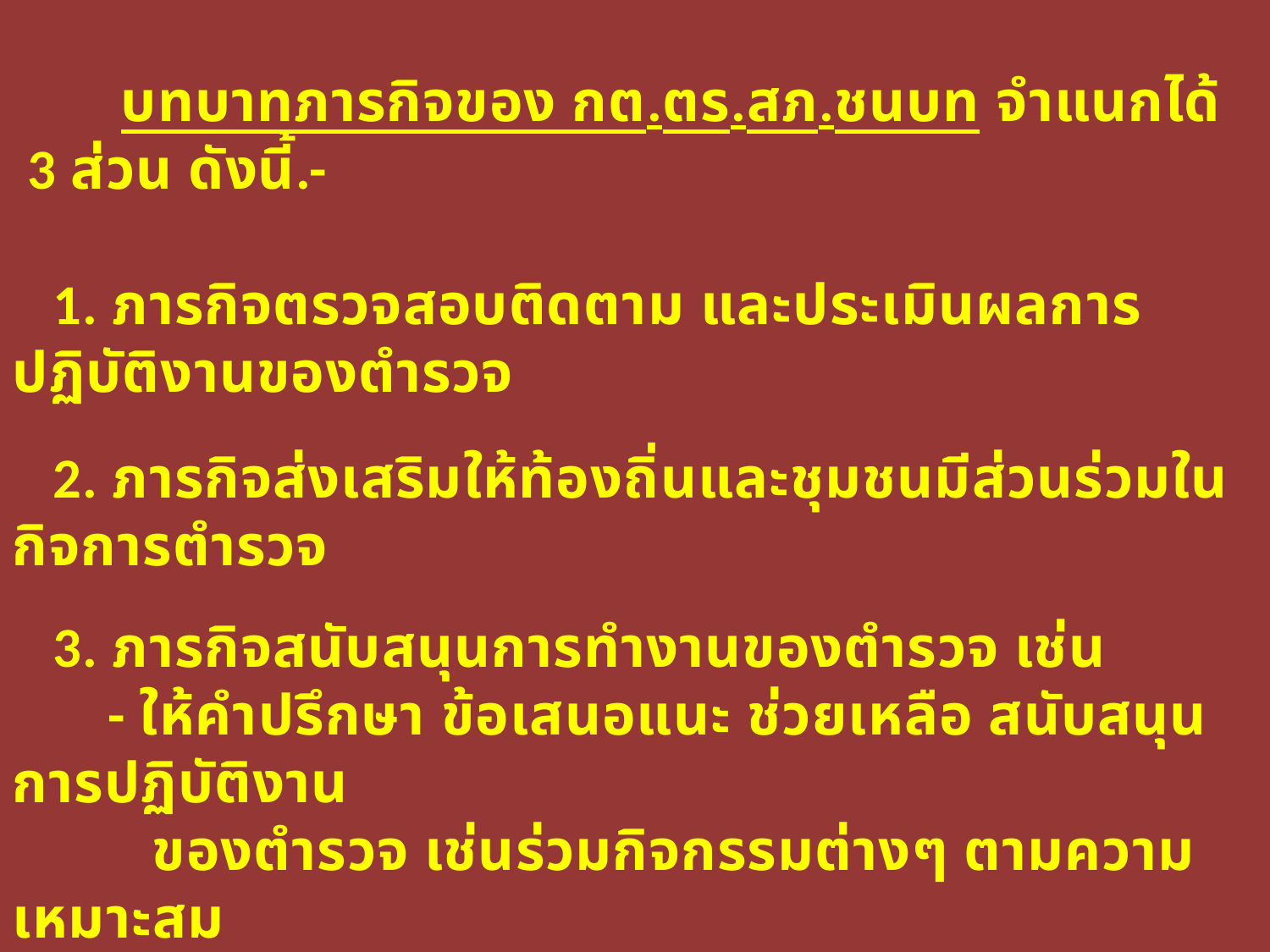

บทบาทภารกิจของ กต.ตร.สภ.ชนบท จำแนกได้ 3 ส่วน ดังนี้.-

   1. ภารกิจตรวจสอบติดตาม และประเมินผลการปฏิบัติงานของตำรวจ

   2. ภารกิจส่งเสริมให้ท้องถิ่นและชุมชนมีส่วนร่วมในกิจการตำรวจ

   3. ภารกิจสนับสนุนการทำงานของตำรวจ เช่น
       - ให้คำปรึกษา ข้อเสนอแนะ ช่วยเหลือ สนับสนุนการปฏิบัติงาน
         ของตำรวจ เช่นร่วมกิจกรรมต่างๆ ตามความเหมาะสม
       - การให้ข้อมูลข่าวสาร ปัญหาความเดือดร้อน และความต้องการ
         ของประชาชนในพื้นที่เพื่อหาทางแก้ไข
       - รับคำร้องเรียนของประชาชนเกี่ยวกับการปฏิบัติงานของตำรวจ
       - แต่งตั้งคณะอนุกรรมการ คณะทำงาน หรือที่ปรึกษา กต.ตร.
                        ....ร่วมกันพัฒนาสถานีตำรวจ....